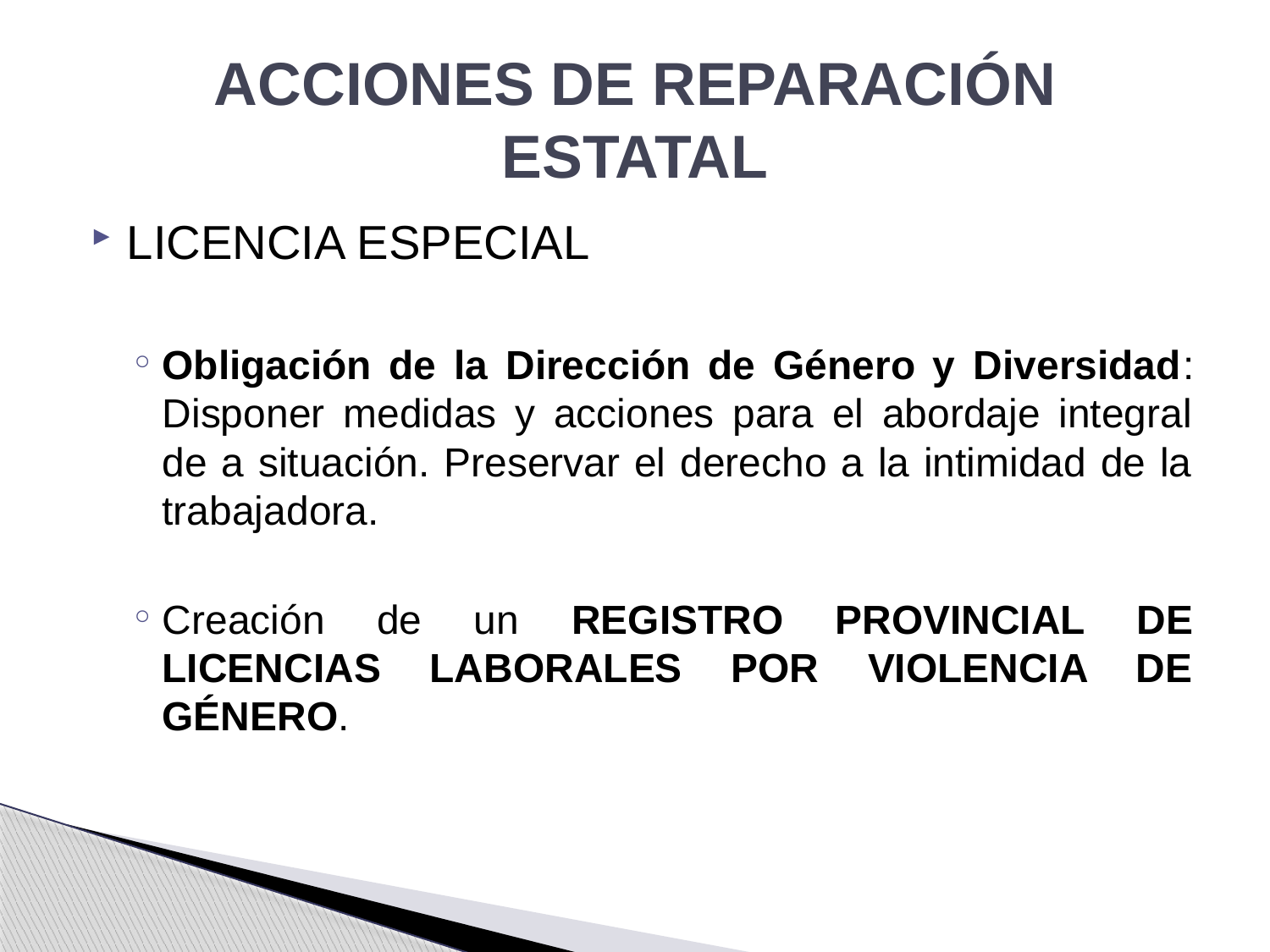

# ACCIONES DE REPARACIÓN ESTATAL
LICENCIA ESPECIAL

Obligación de la Dirección de Género y Diversidad: Disponer medidas y acciones para el abordaje integral de a situación. Preservar el derecho a la intimidad de la trabajadora.

Creación de un REGISTRO PROVINCIAL DE LICENCIAS LABORALES POR VIOLENCIA DE GÉNERO.